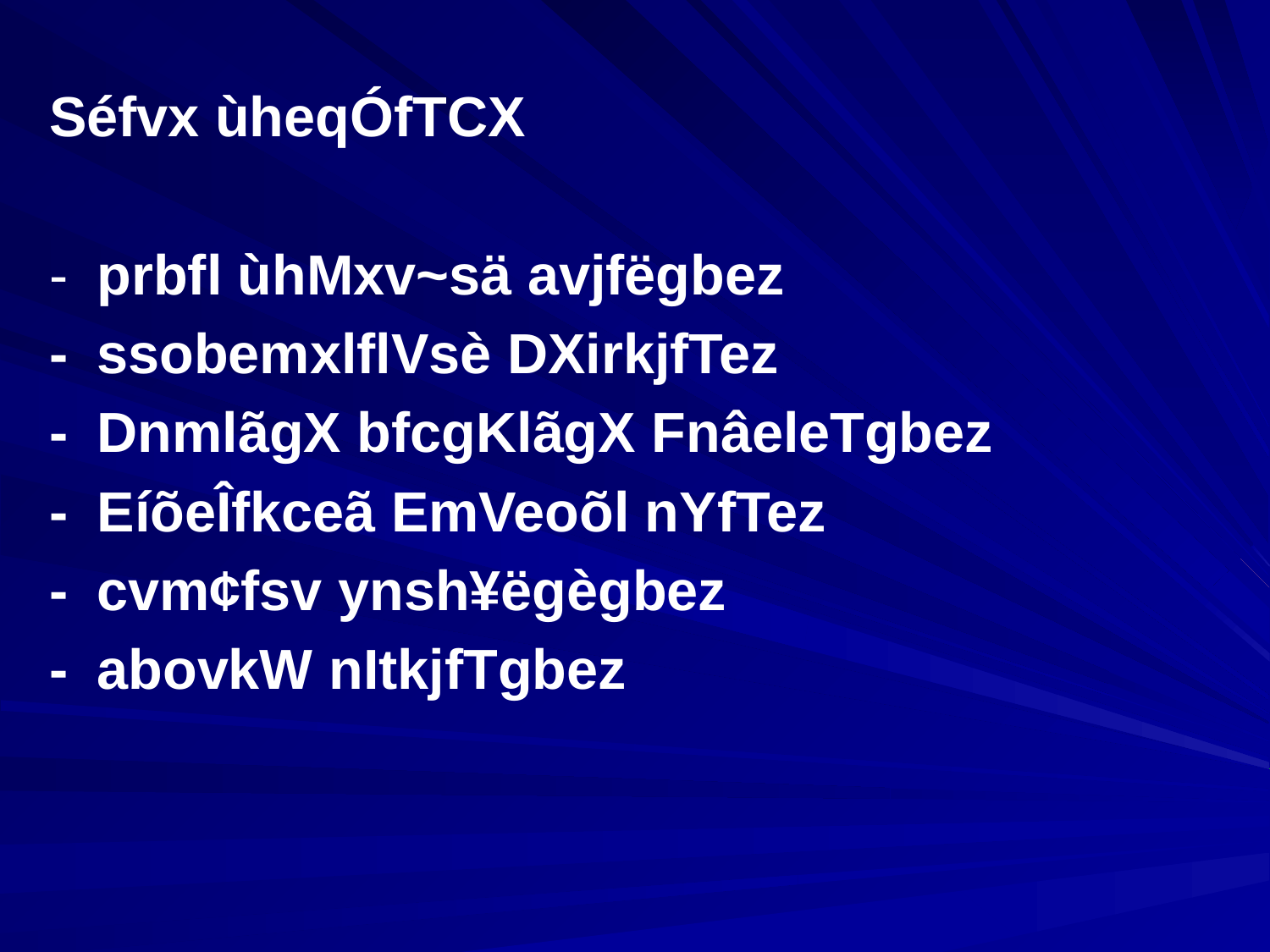

Séfvx ùheqÓfTCX

-	prbfl ùhMxv~sä avjfëgbez
-	ssobemxlflVsè DXirkjfTez
-	DnmlãgX bfcgKlãgX FnâeleTgbez
-	EíõeÎfkceã EmVeoõl nYfTez
-	cvm¢fsv ynsh¥ëgègbez
-	abovkW nItkjfTgbez